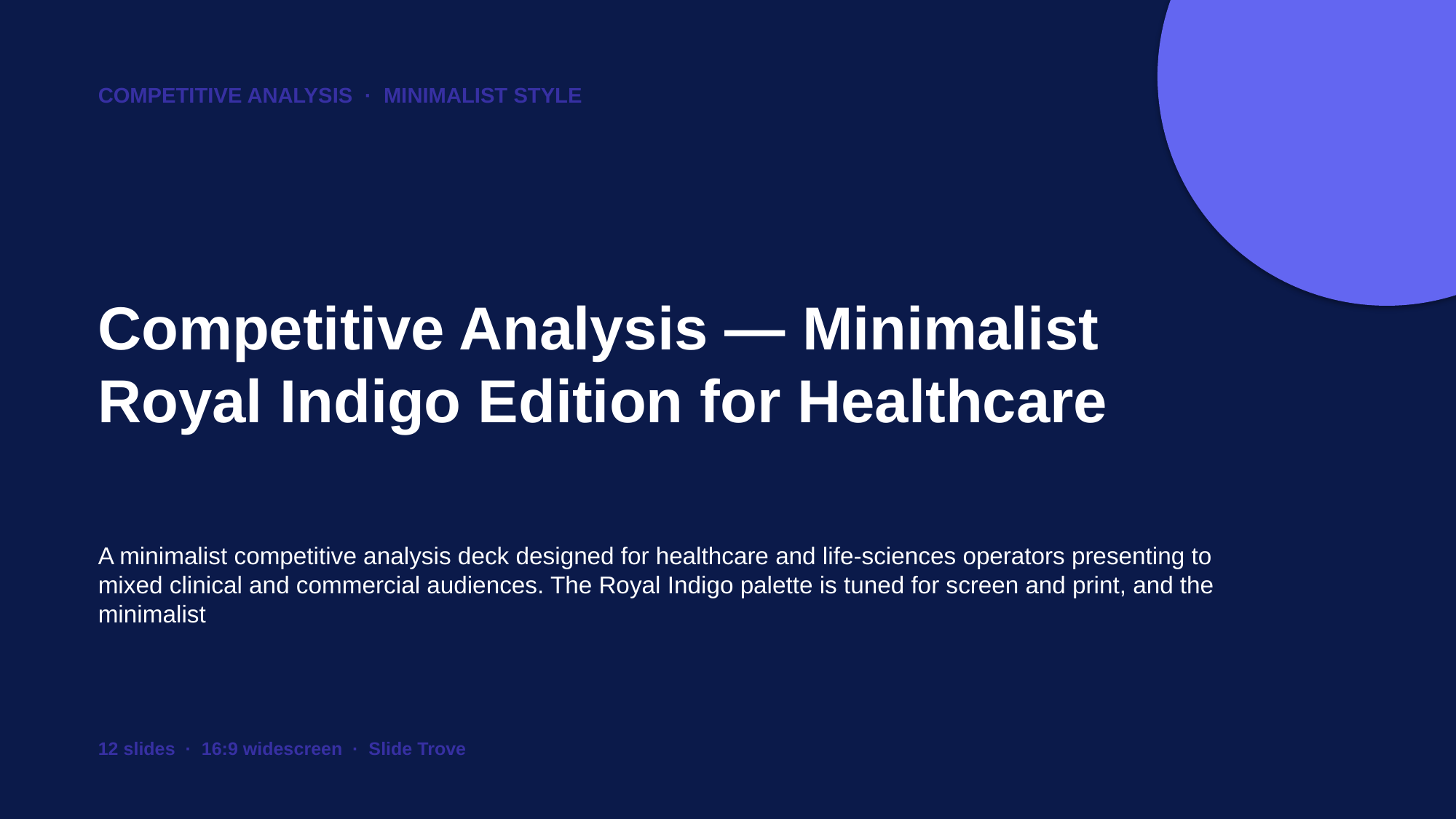

COMPETITIVE ANALYSIS  ·  MINIMALIST STYLE
Competitive Analysis — Minimalist Royal Indigo Edition for Healthcare
A minimalist competitive analysis deck designed for healthcare and life-sciences operators presenting to mixed clinical and commercial audiences. The Royal Indigo palette is tuned for screen and print, and the minimalist
12 slides  ·  16:9 widescreen  ·  Slide Trove